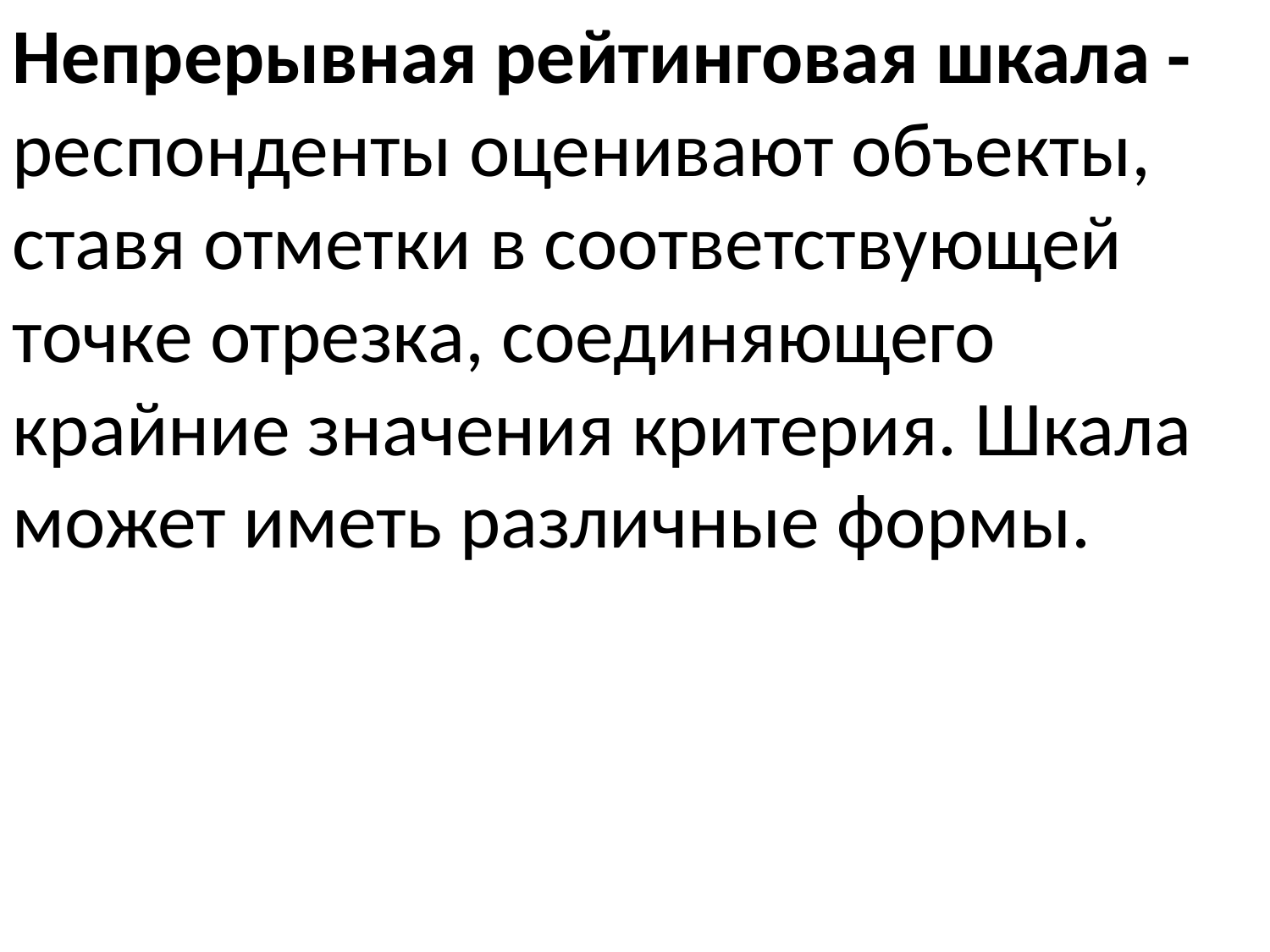

Непрерывная рейтинговая шкала -респонденты оценивают объекты, ставя отметки в соответствующей точке отрезка, соединяющего крайние значения критерия. Шкала может иметь различные формы.